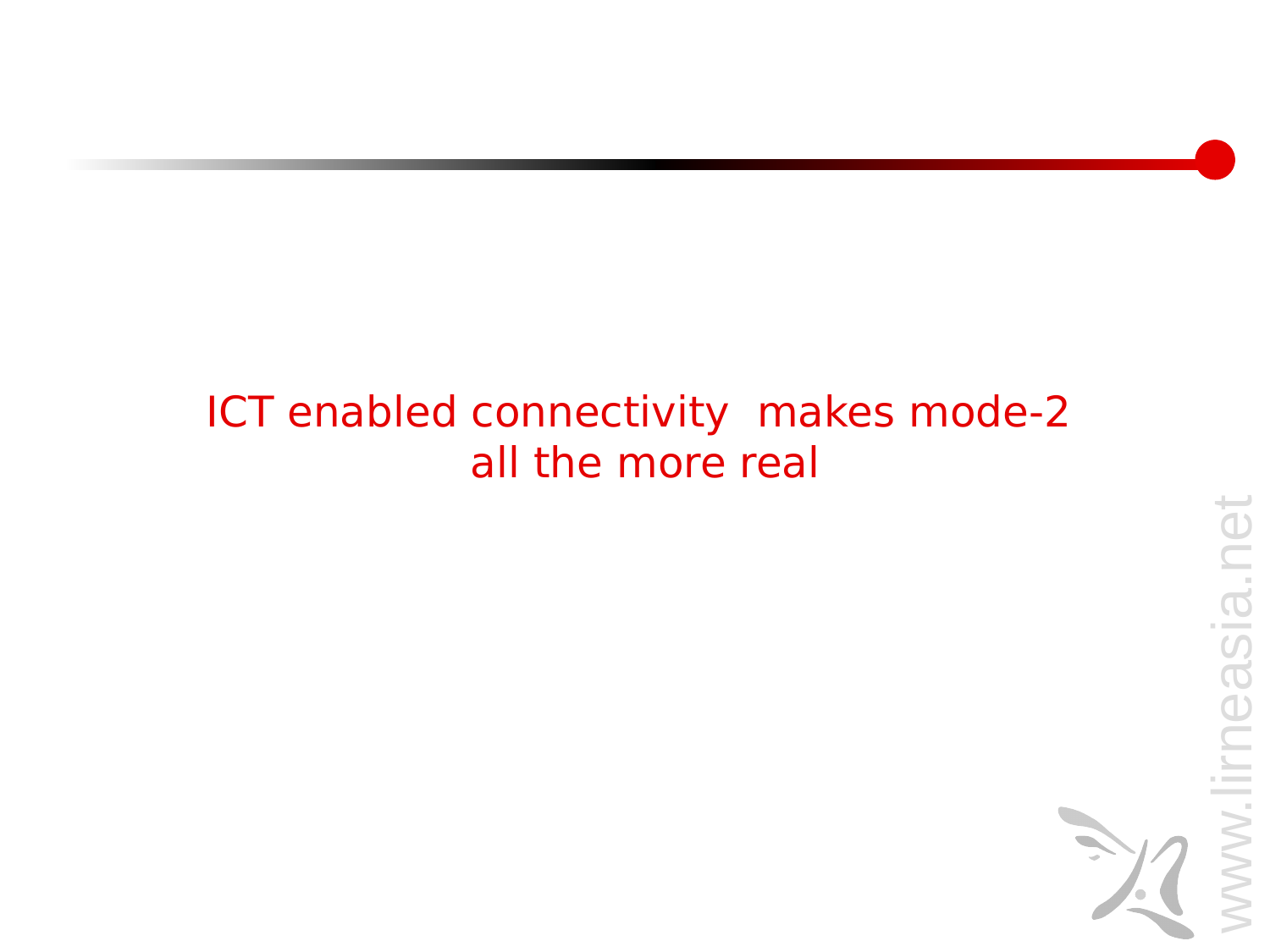

ICT enabled connectivity  makes mode-2
all the more real